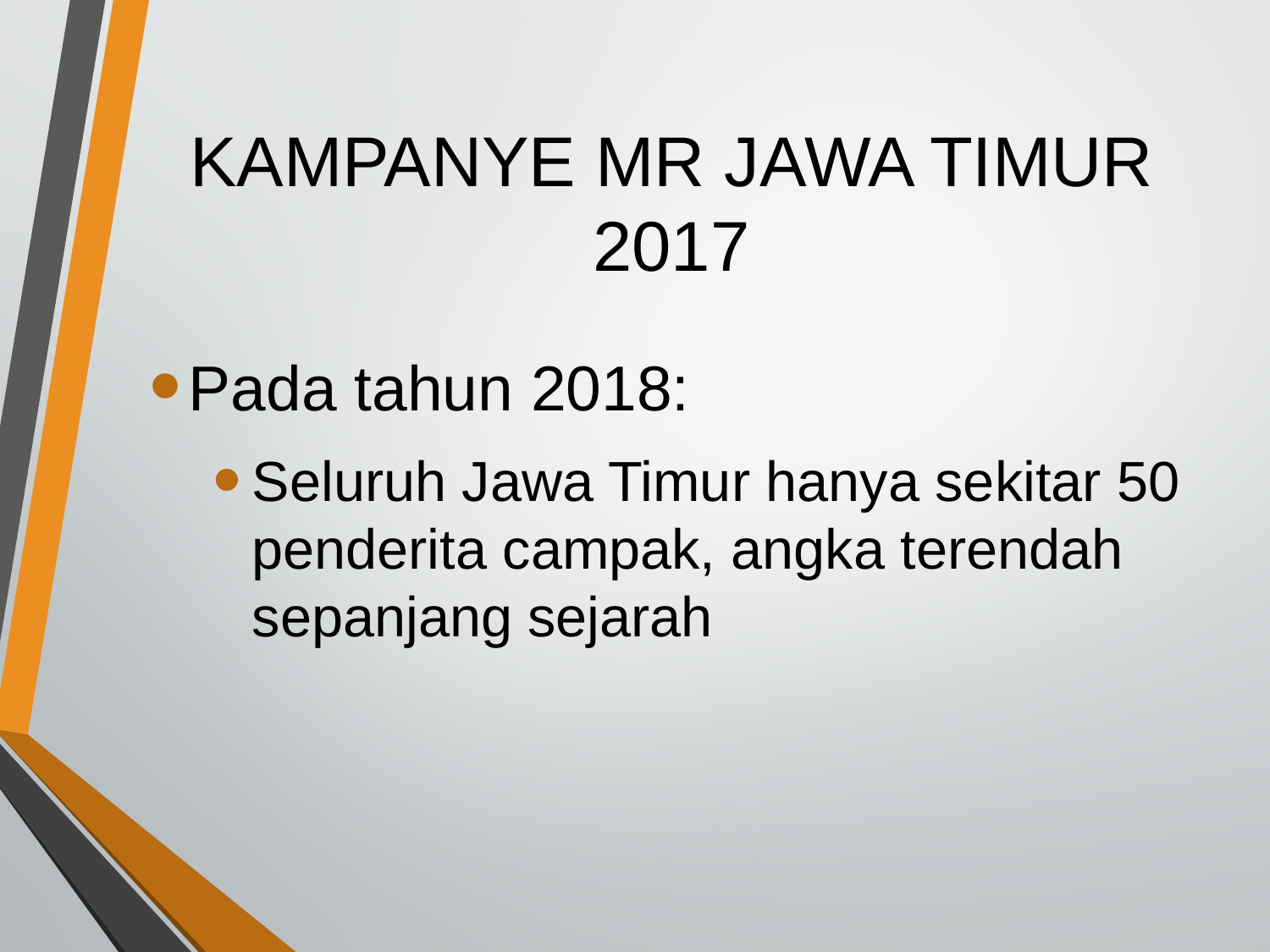

# KAMPANYE MR JAWA TIMUR 2017
Pada tahun 2018:
Seluruh Jawa Timur hanya sekitar 50 penderita campak, angka terendah sepanjang sejarah